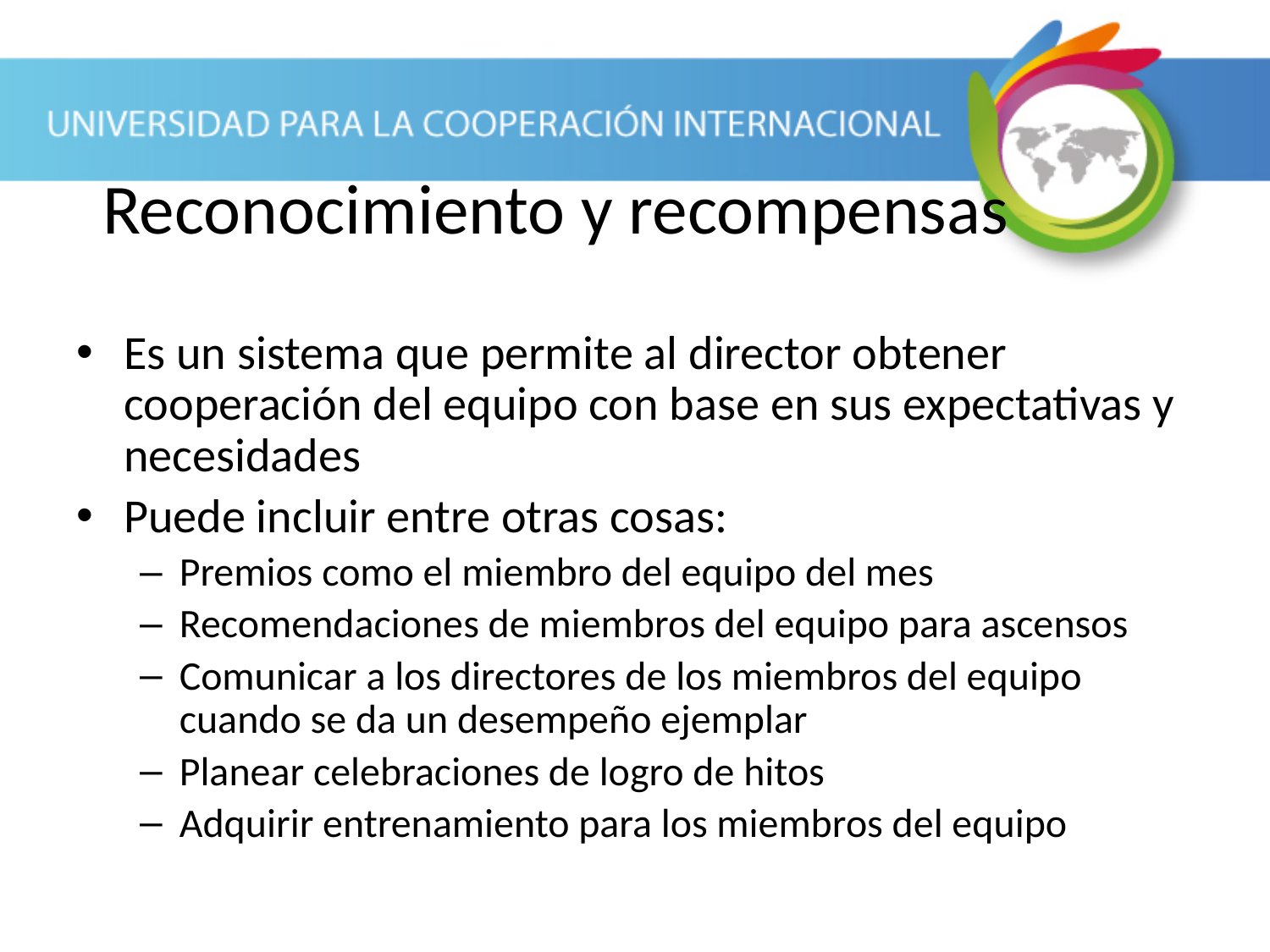

Es un sistema que permite al director obtener cooperación del equipo con base en sus expectativas y necesidades
Puede incluir entre otras cosas:
Premios como el miembro del equipo del mes
Recomendaciones de miembros del equipo para ascensos
Comunicar a los directores de los miembros del equipo cuando se da un desempeño ejemplar
Planear celebraciones de logro de hitos
Adquirir entrenamiento para los miembros del equipo
Reconocimiento y recompensas